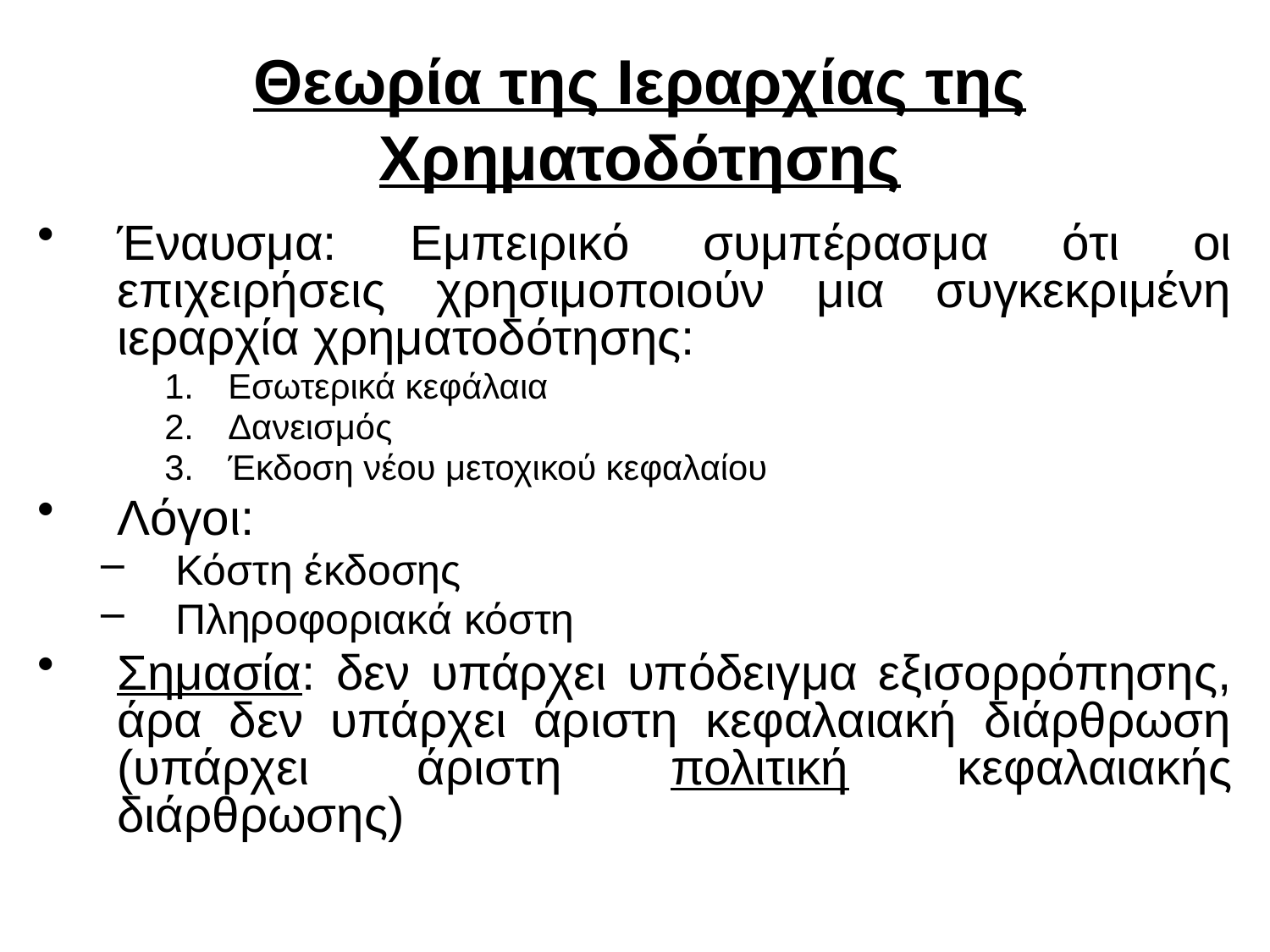

# Θεωρία της Ιεραρχίας της Χρηματοδότησης
Έναυσμα: Εμπειρικό συμπέρασμα ότι οι επιχειρήσεις χρησιμοποιούν μια συγκεκριμένη ιεραρχία χρηματοδότησης:
Εσωτερικά κεφάλαια
Δανεισμός
Έκδοση νέου μετοχικού κεφαλαίου
Λόγοι:
Κόστη έκδοσης
Πληροφοριακά κόστη
Σημασία: δεν υπάρχει υπόδειγμα εξισορρόπησης, άρα δεν υπάρχει άριστη κεφαλαιακή διάρθρωση (υπάρχει άριστη πολιτική κεφαλαιακής διάρθρωσης)